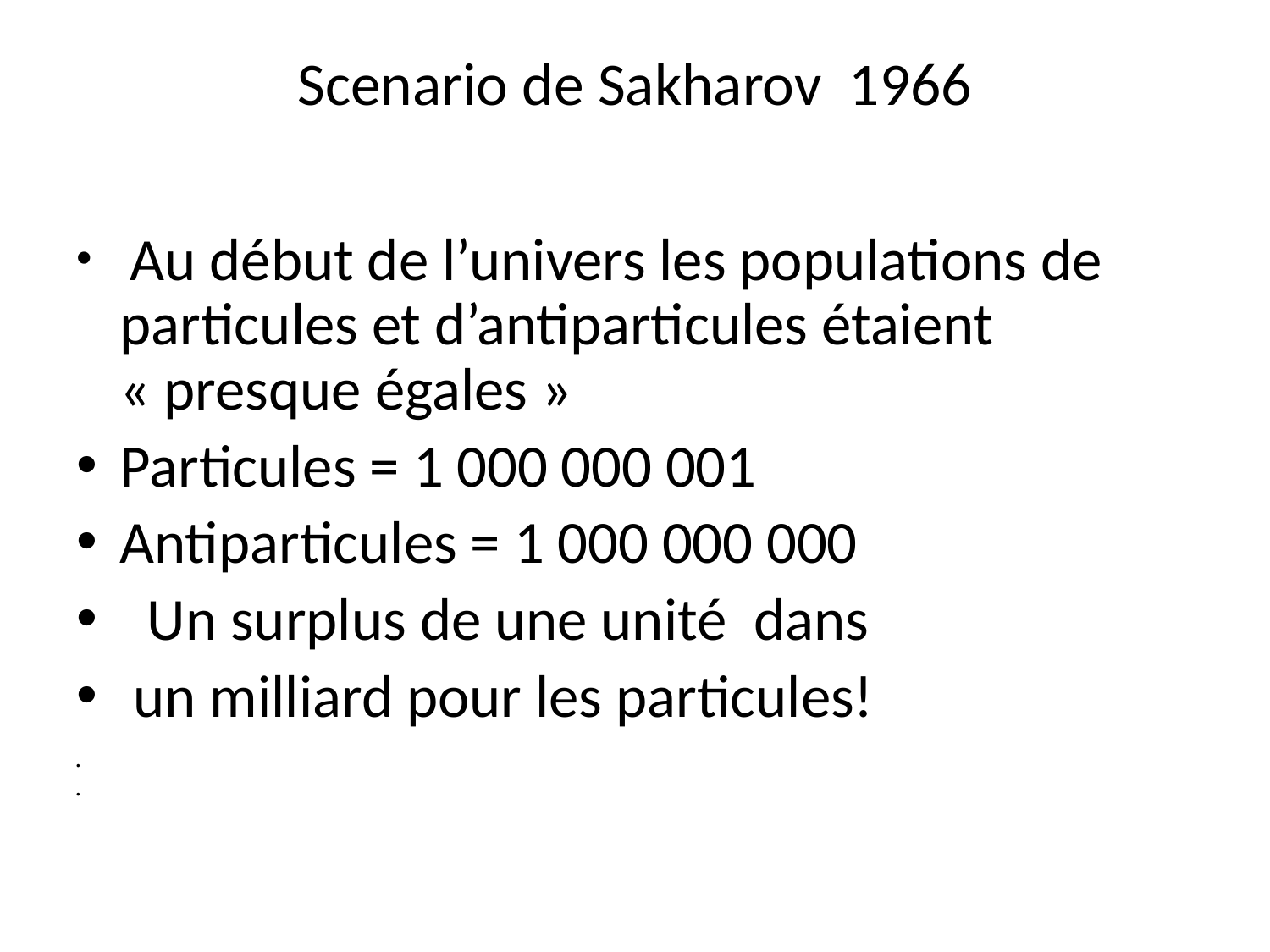

# Scenario de Sakharov  1966
 Au début de l’univers les populations de particules et d’antiparticules étaient « presque égales »
Particules = 1 000 000 001
Antiparticules = 1 000 000 000
  Un surplus de une unité  dans
 un milliard pour les particules!